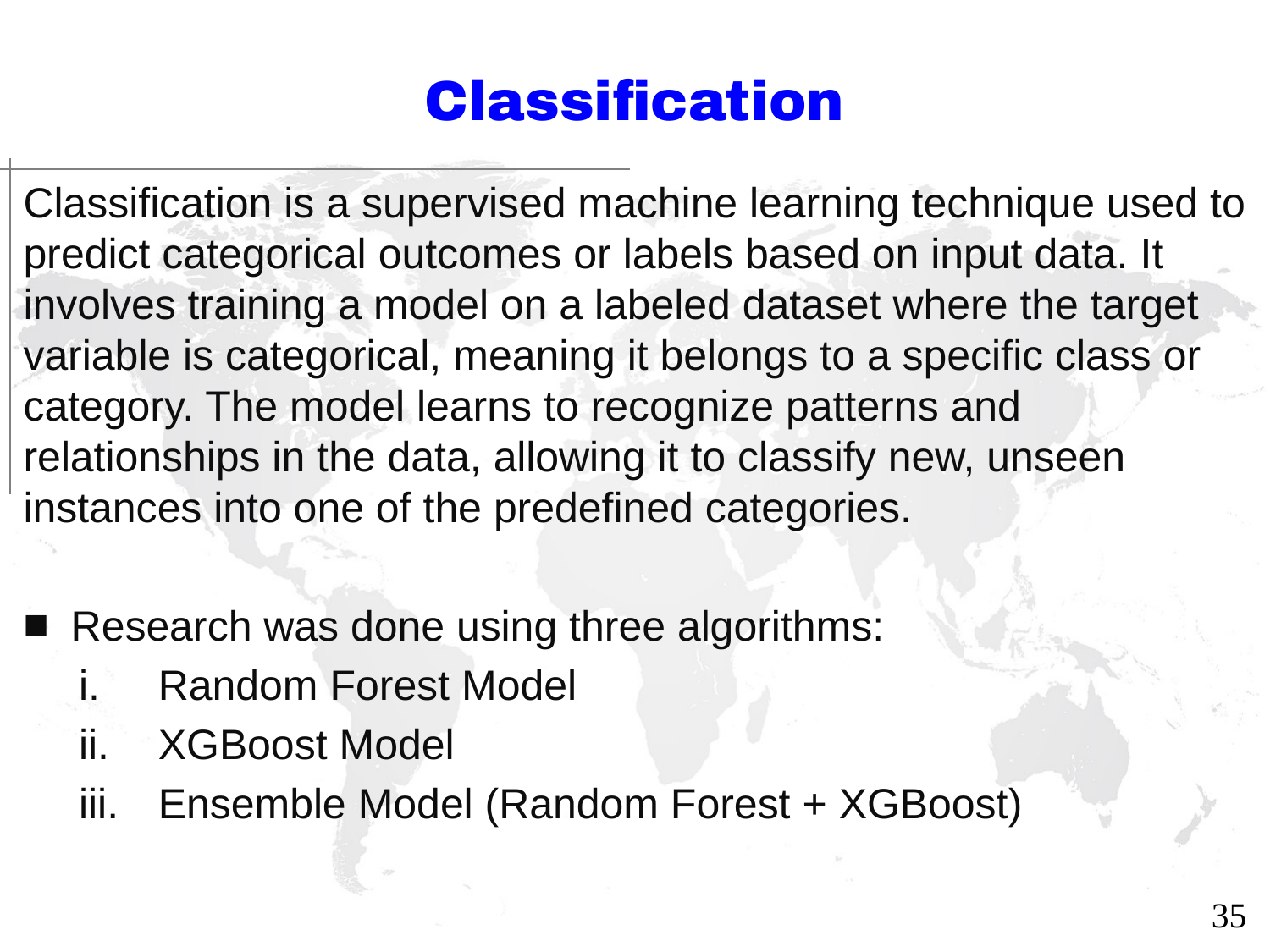

# Classification
Classification is a supervised machine learning technique used to predict categorical outcomes or labels based on input data. It involves training a model on a labeled dataset where the target variable is categorical, meaning it belongs to a specific class or category. The model learns to recognize patterns and relationships in the data, allowing it to classify new, unseen instances into one of the predefined categories.

Research was done using three algorithms:
Random Forest Model
XGBoost Model
Ensemble Model (Random Forest + XGBoost)